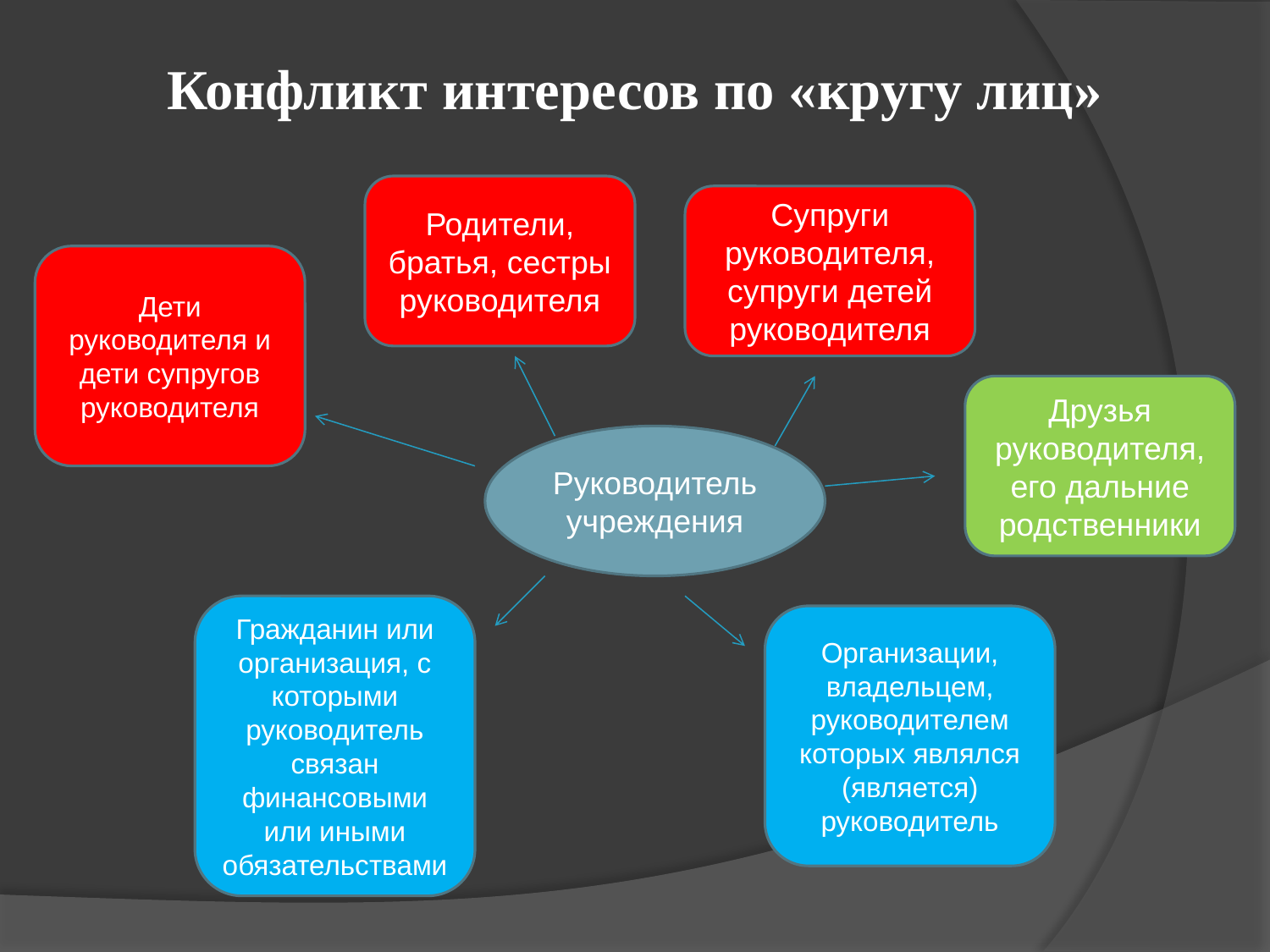

# Конфликт интересов по «кругу лиц»

Родители, братья, сестры руководителя
Супруги руководителя, супруги детей руководителя
Дети руководителя и дети супругов руководителя
Друзья руководителя, его дальние родственники
Руководитель учреждения
Гражданин или организация, с которыми руководитель связан финансовыми или иными обязательствами
Организации, владельцем, руководителем которых являлся (является) руководитель